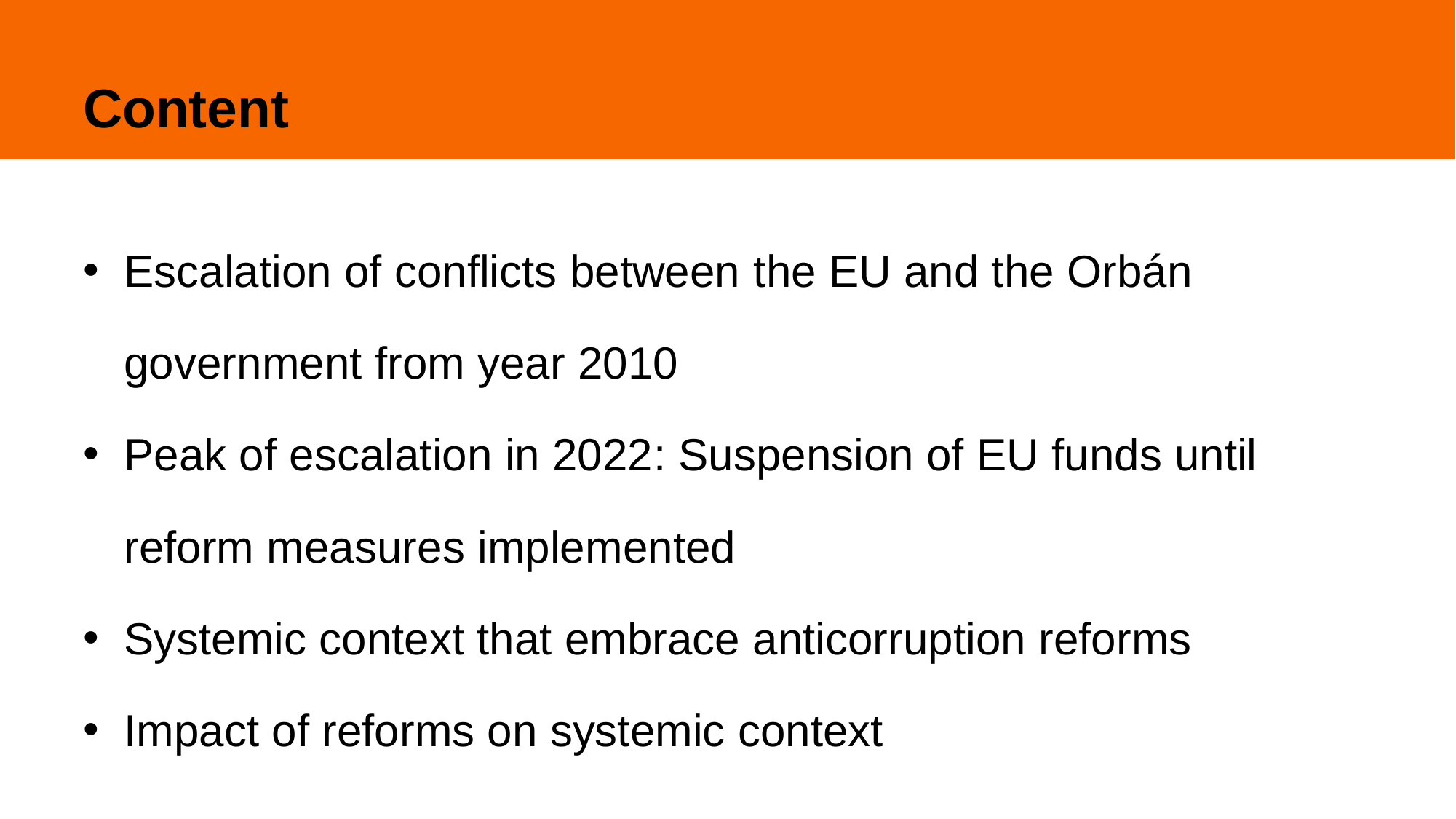

# Content
Escalation of conflicts between the EU and the Orbán government from year 2010
Peak of escalation in 2022: Suspension of EU funds until reform measures implemented
Systemic context that embrace anticorruption reforms
Impact of reforms on systemic context